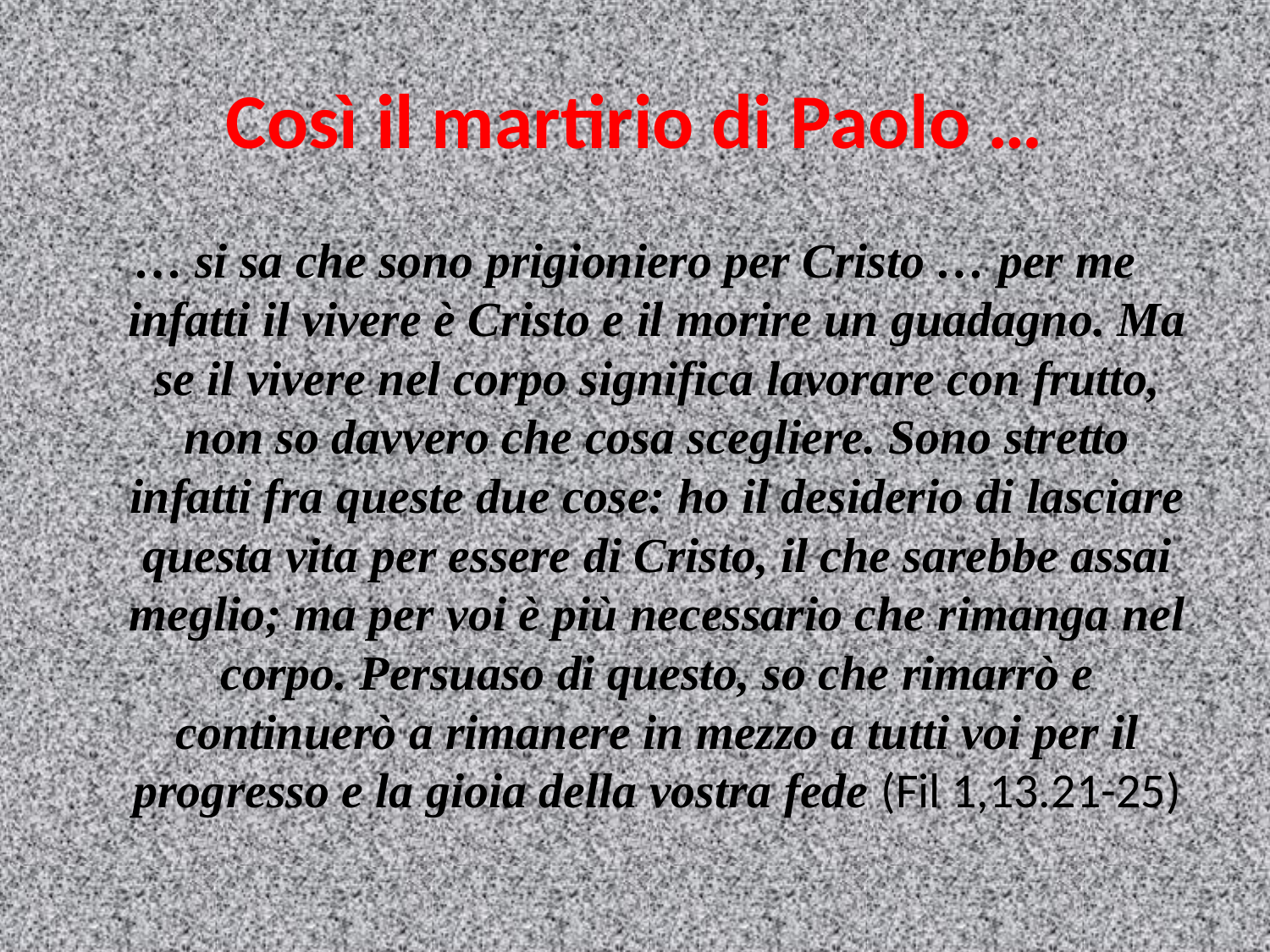

# Così il martirio di Paolo …
… si sa che sono prigioniero per Cristo … per me infatti il vivere è Cristo e il morire un guadagno. Ma se il vivere nel corpo significa lavorare con frutto, non so davvero che cosa scegliere. Sono stretto infatti fra queste due cose: ho il desiderio di lasciare questa vita per essere di Cristo, il che sarebbe assai meglio; ma per voi è più necessario che rimanga nel corpo. Persuaso di questo, so che rimarrò e continuerò a rimanere in mezzo a tutti voi per il progresso e la gioia della vostra fede (Fil 1,13.21-25)